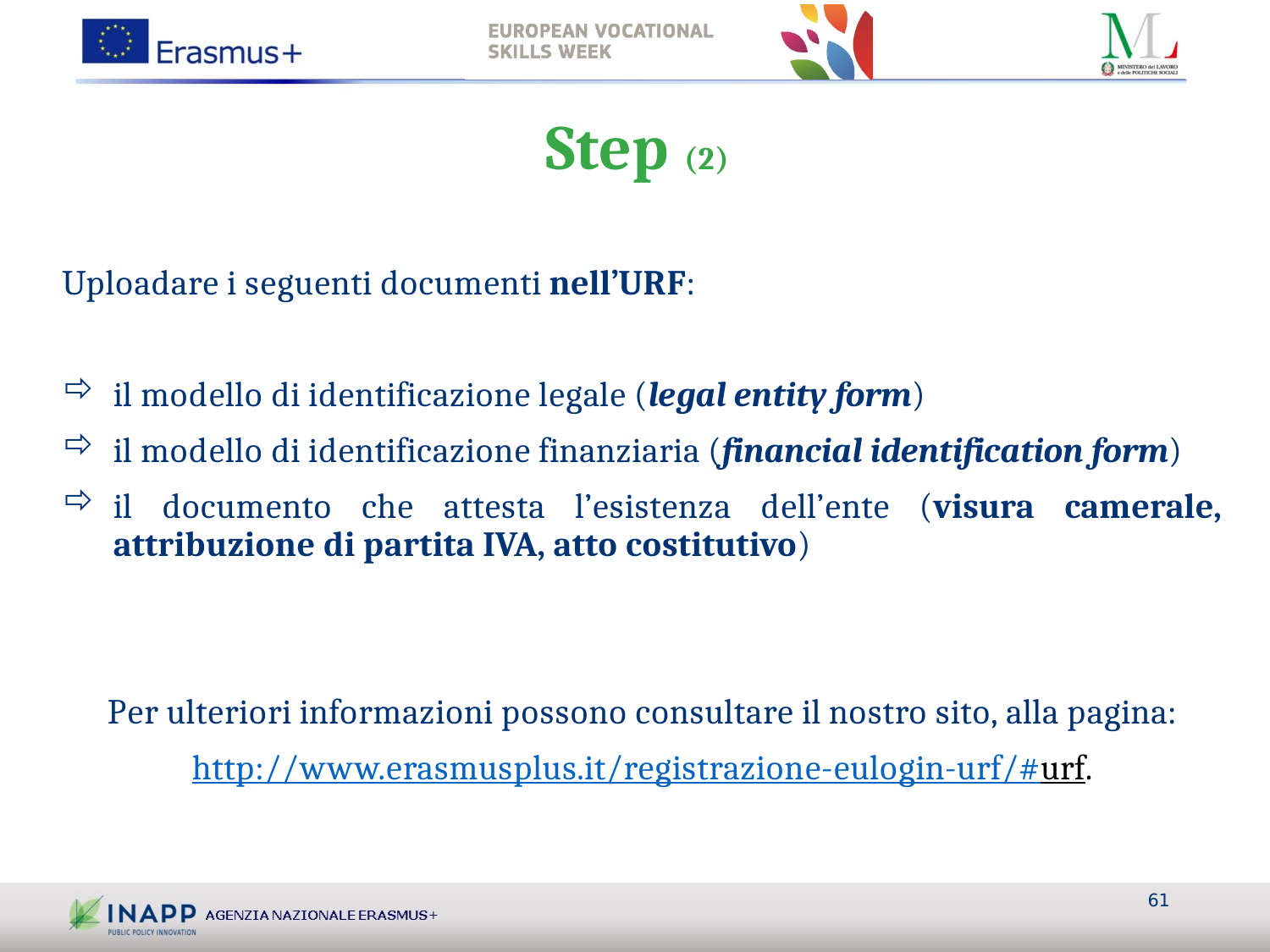

Step (2)

Uploadare i seguenti documenti nell’URF:

il modello di identificazione legale (legal entity form)
il modello di identificazione finanziaria (financial identification form)
il documento che attesta l’esistenza dell’ente (visura camerale, attribuzione di partita IVA, atto costitutivo)

Per ulteriori informazioni possono consultare il nostro sito, alla pagina:
http://www.erasmusplus.it/registrazione-eulogin-urf/#urf.

61